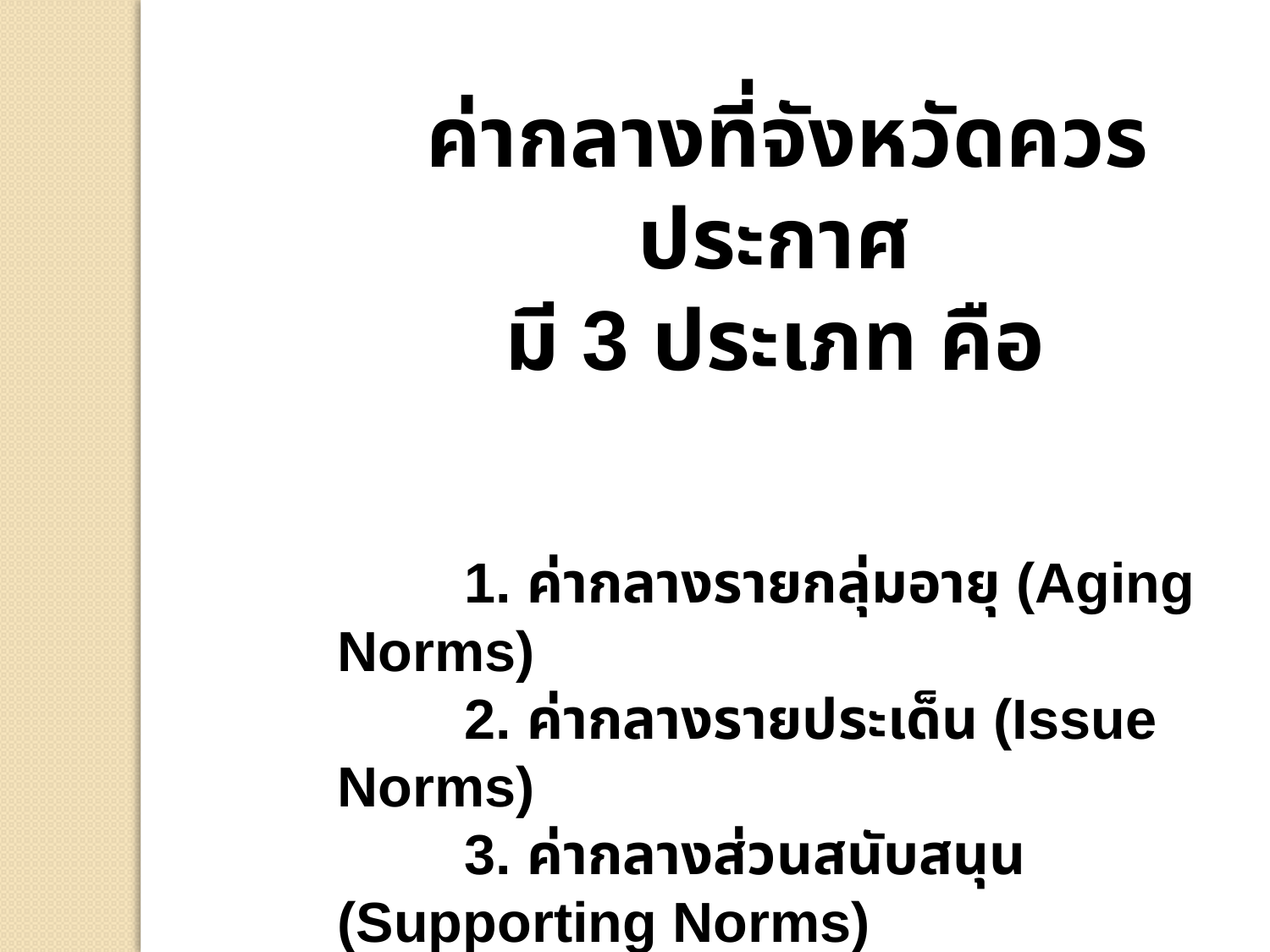

ค่ากลางที่จังหวัดควรประกาศ
มี 3 ประเภท คือ

	1. ค่ากลางรายกลุ่มอายุ (Aging Norms)
	2. ค่ากลางรายประเด็น (Issue Norms)
	3. ค่ากลางส่วนสนับสนุน (Supporting Norms)